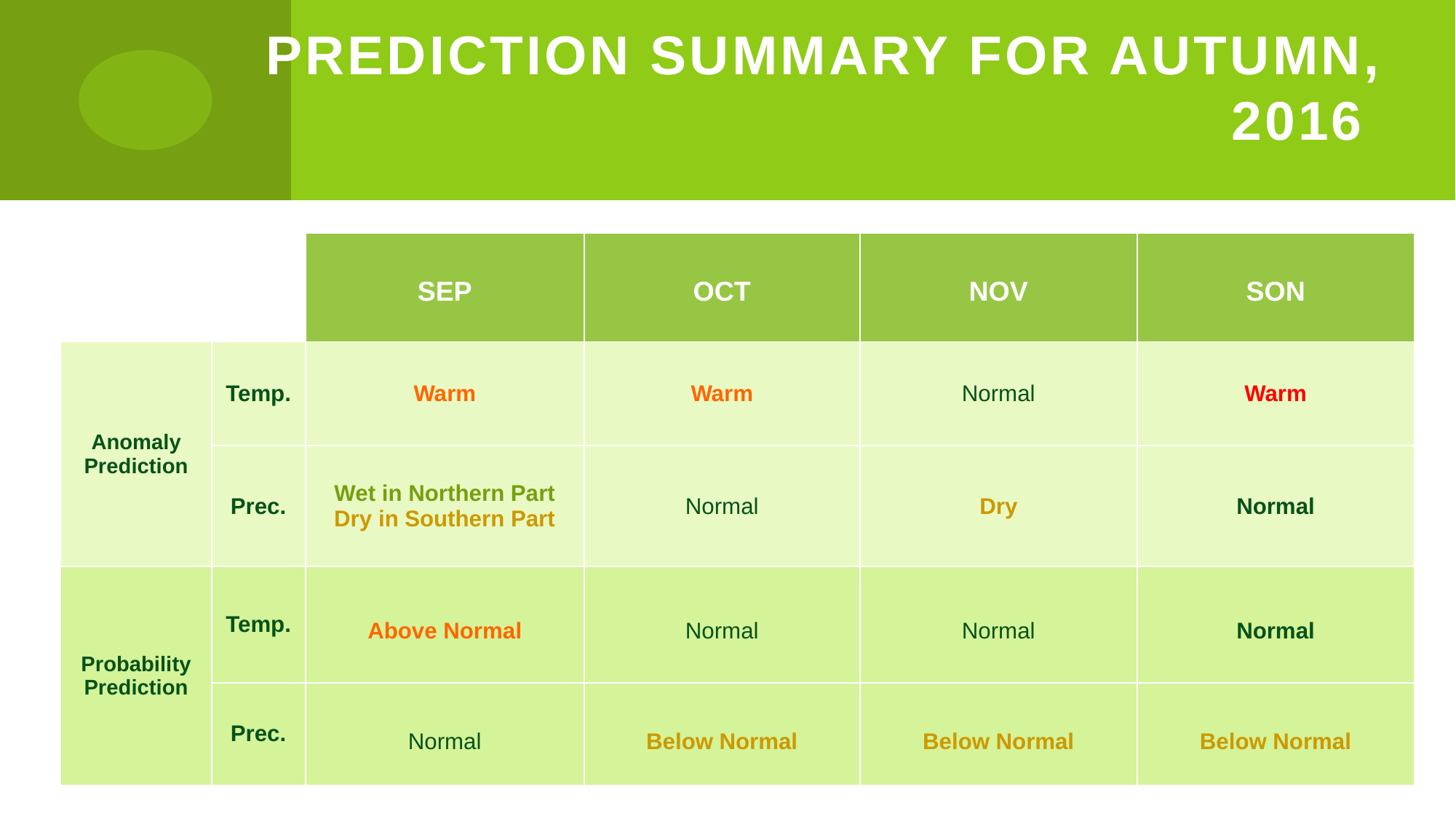

# Prediction Summary for Autumn, 2016
|  |  | SEP | OCT | NOV | SON |
| --- | --- | --- | --- | --- | --- |
| Anomaly Prediction | Temp. | Warm | Warm | Normal | Warm |
|  | Prec. | Wet in Northern Part Dry in Southern Part | Normal | Dry | Normal |
| Probability Prediction | Temp. | Above Normal | Normal | Normal | Normal |
|  | Prec. | Normal | Below Normal | Below Normal | Below Normal |